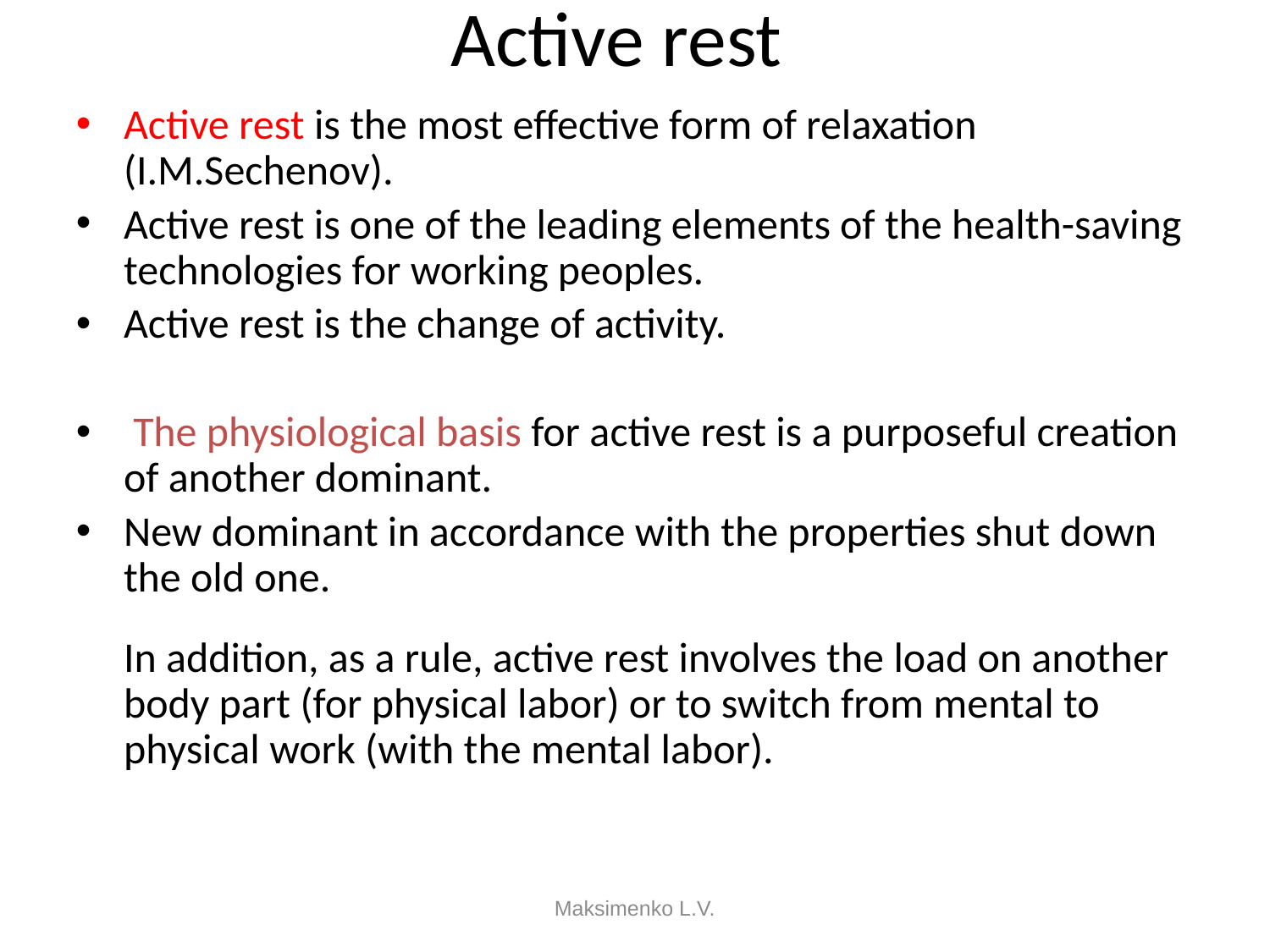

Active rest
Active rest is the most effective form of relaxation (I.M.Sechenov).
Active rest is one of the leading elements of the health-saving technologies for working peoples.
Active rest is the change of activity.

 The physiological basis for active rest is a purposeful creation of another dominant.
New dominant in accordance with the properties shut down the old one.
In addition, as a rule, active rest involves the load on another body part (for physical labor) or to switch from mental to physical work (with the mental labor).
Maksimenko L.V.